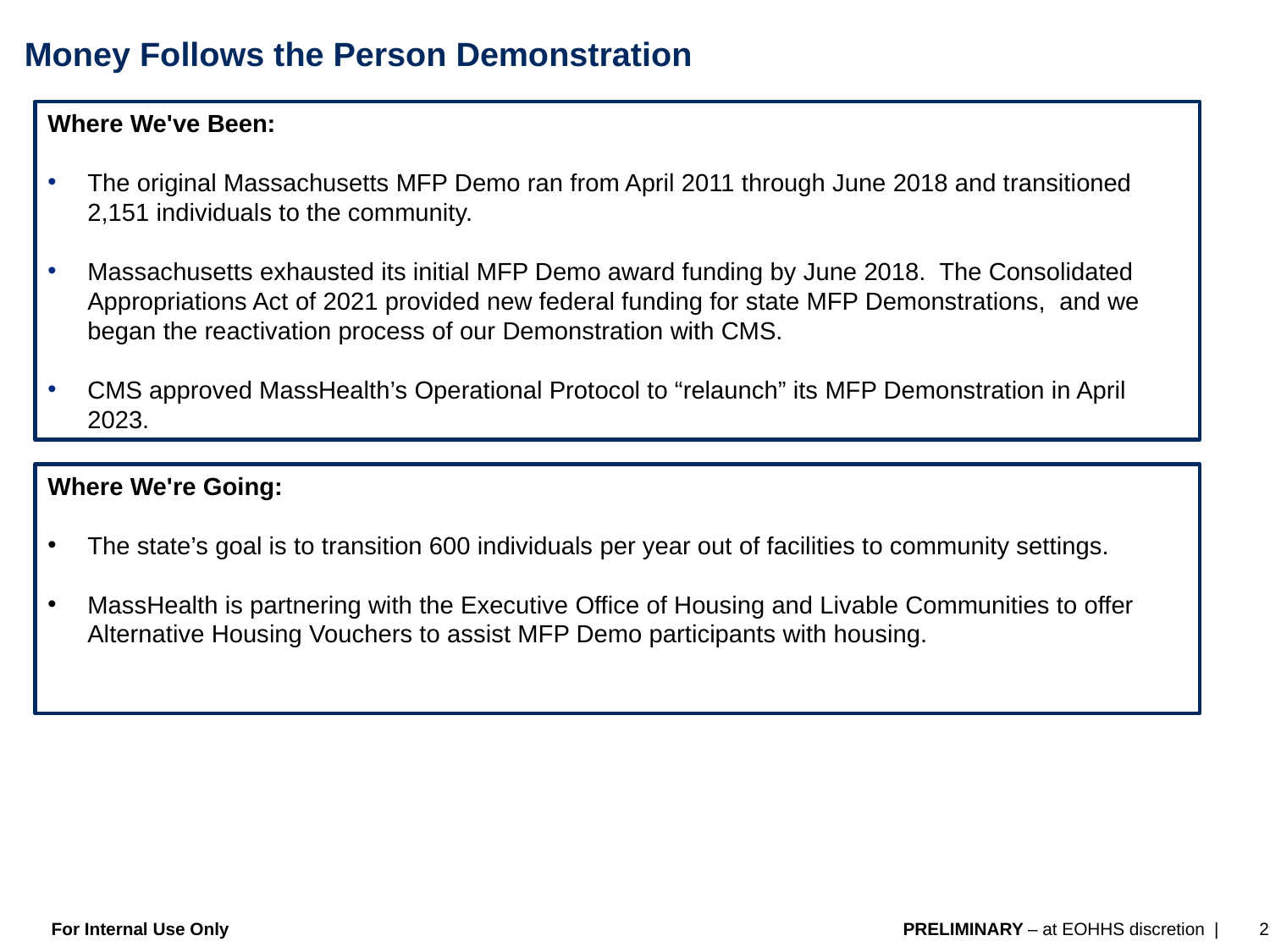

# Money Follows the Person Demonstration
Where We've Been:

The original Massachusetts MFP Demo ran from April 2011 through June 2018 and transitioned 2,151 individuals to the community.

Massachusetts exhausted its initial MFP Demo award funding by June 2018.  The Consolidated Appropriations Act of 2021 provided new federal funding for state MFP Demonstrations,  and we began the reactivation process of our Demonstration with CMS.

CMS approved MassHealth’s Operational Protocol to “relaunch” its MFP Demonstration in April 2023.
Where We're Going:

The state’s goal is to transition 600 individuals per year out of facilities to community settings.

MassHealth is partnering with the Executive Office of Housing and Livable Communities to offer Alternative Housing Vouchers to assist MFP Demo participants with housing.